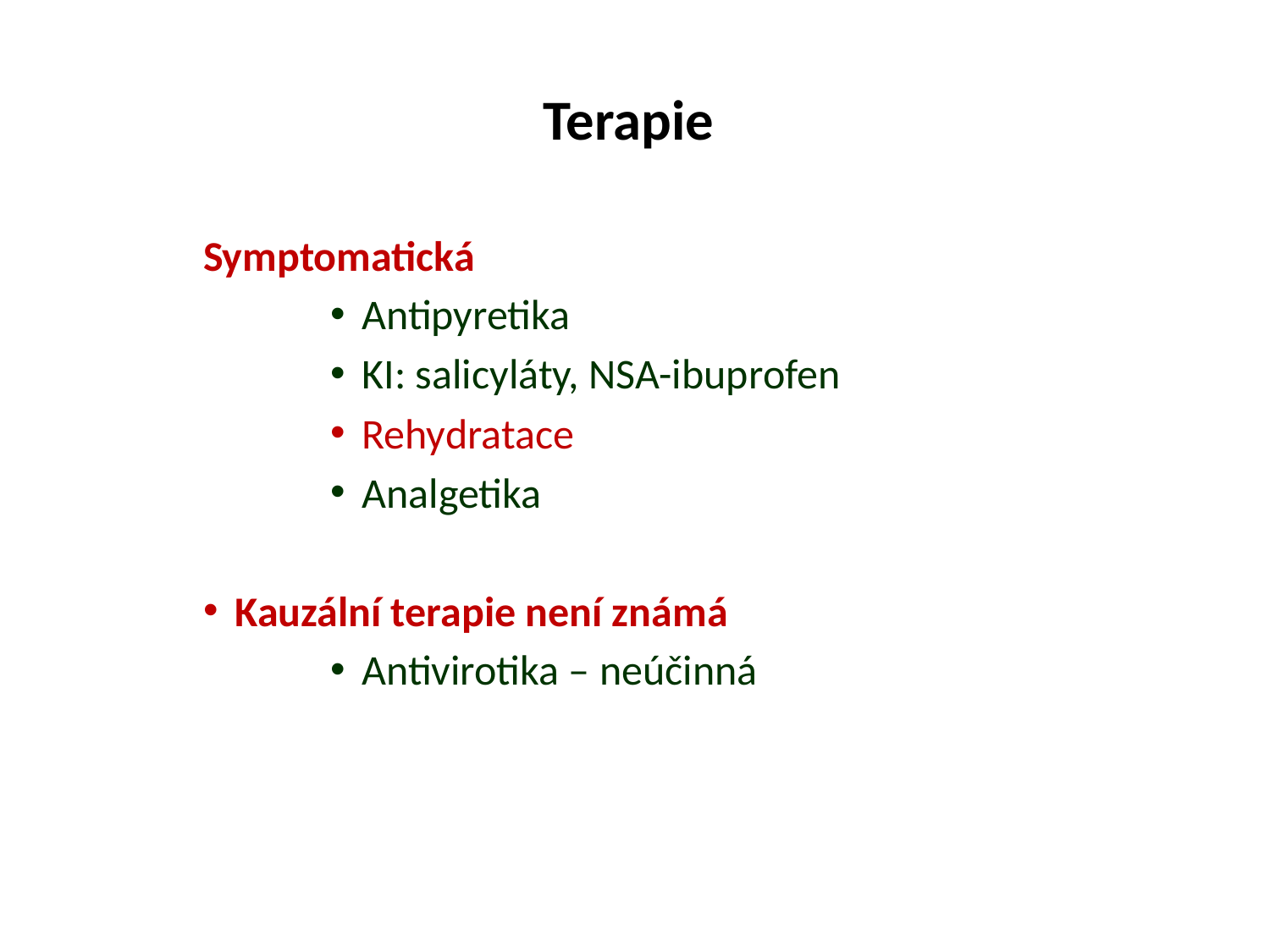

# Terapie
Symptomatická
Antipyretika
KI: salicyláty, NSA-ibuprofen
Rehydratace
Analgetika

Kauzální terapie není známá
Antivirotika – neúčinná